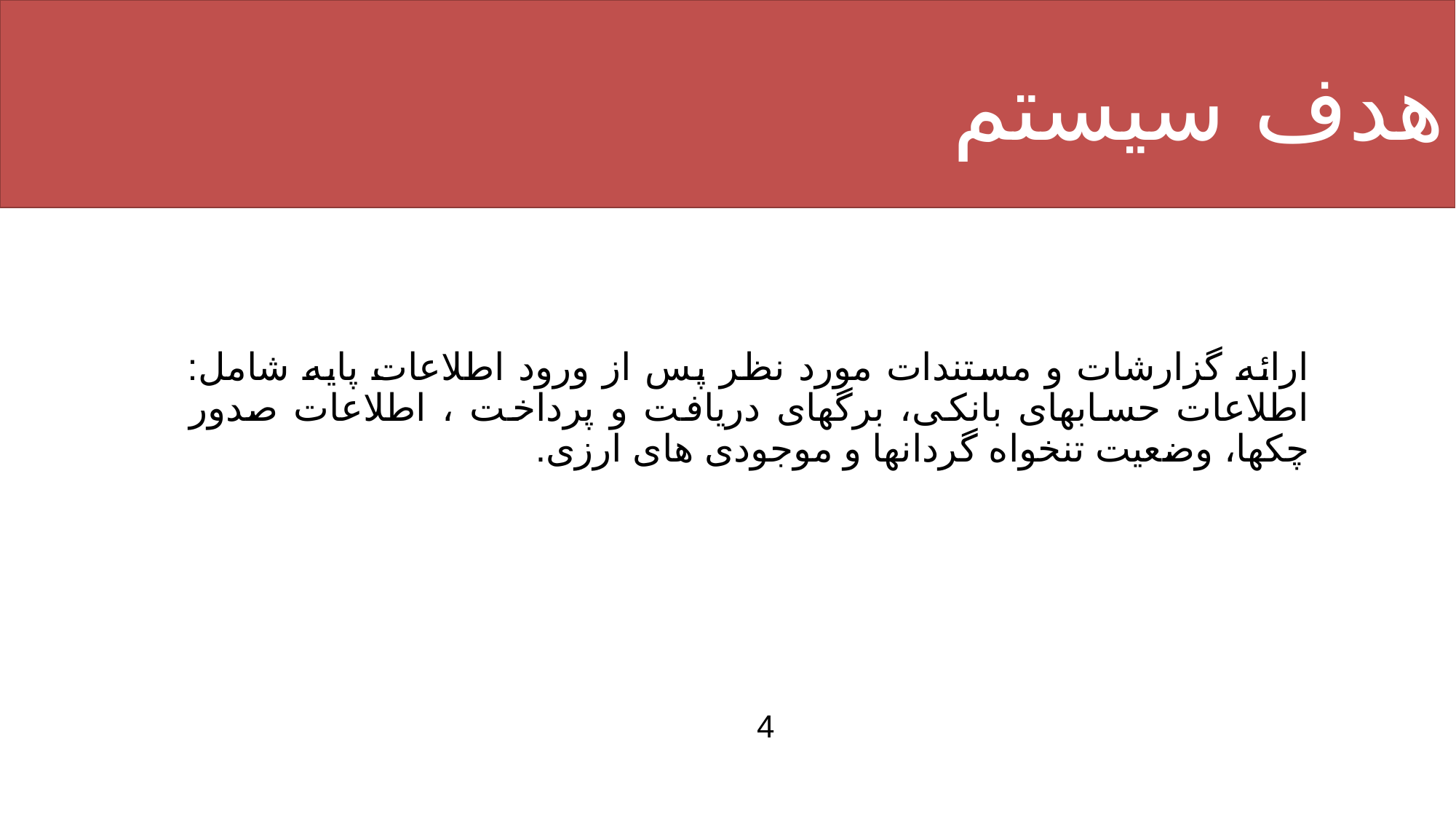

هدف سیستم
هدف سیستم

ارائه گزارشات و مستندات مورد نظر پس از ورود اطلاعات پایه شامل: اطلاعات حسابهای بانکی، برگهای دریافت و پرداخت ، اطلاعات صدور چکها، وضعیت تنخواه گردانها و موجودی های ارزی.

                                                            4